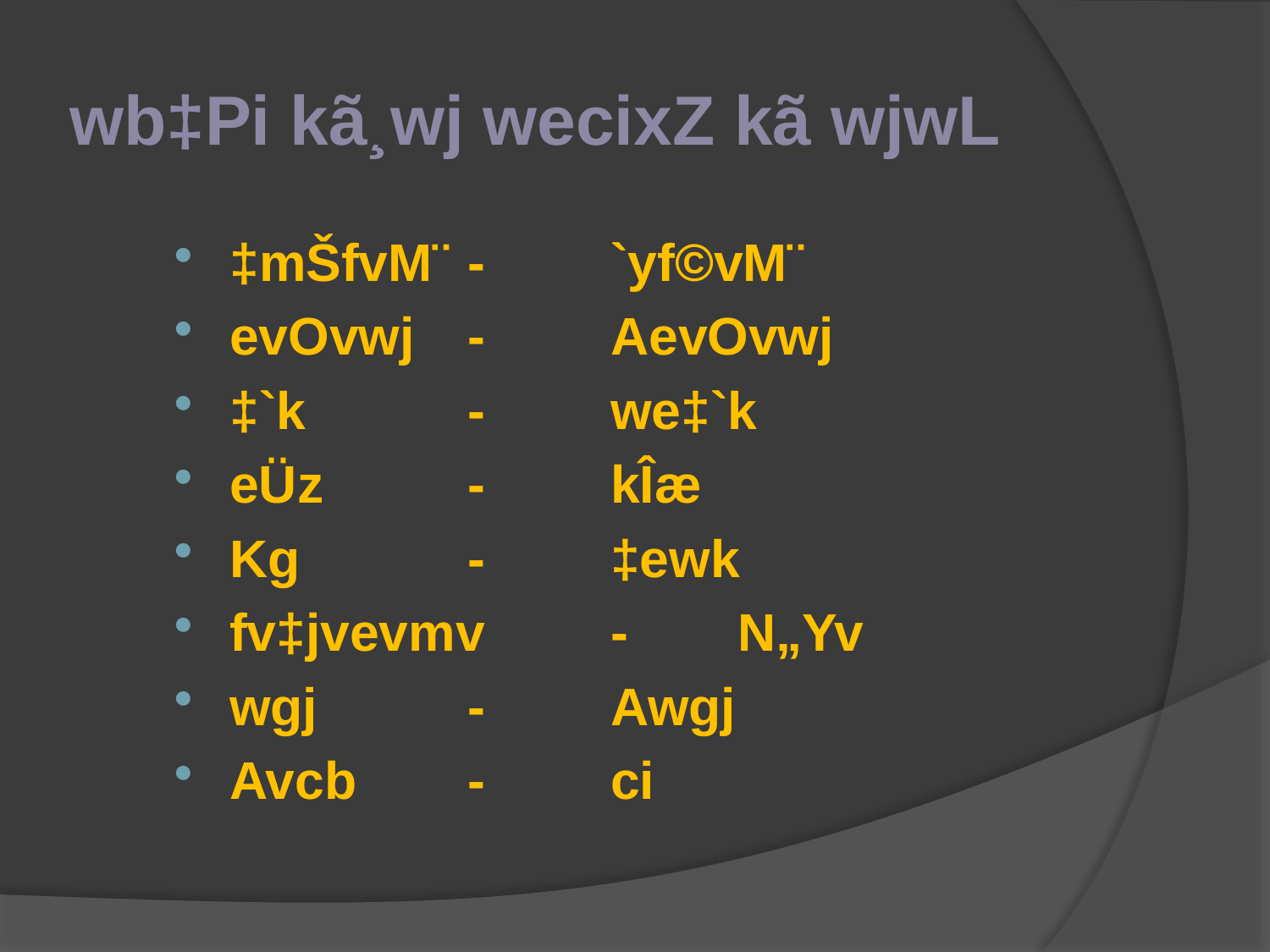

# wb‡Pi kã¸wj wecixZ kã wjwL
‡mŠfvM¨	-	`yf©vM¨
evOvwj	-	AevOvwj
‡`k	-	we‡`k
eÜz	-	kÎæ
Kg	-	‡ewk
fv‡jvevmv	-	N„Yv
wgj	-	Awgj
Avcb	-	ci